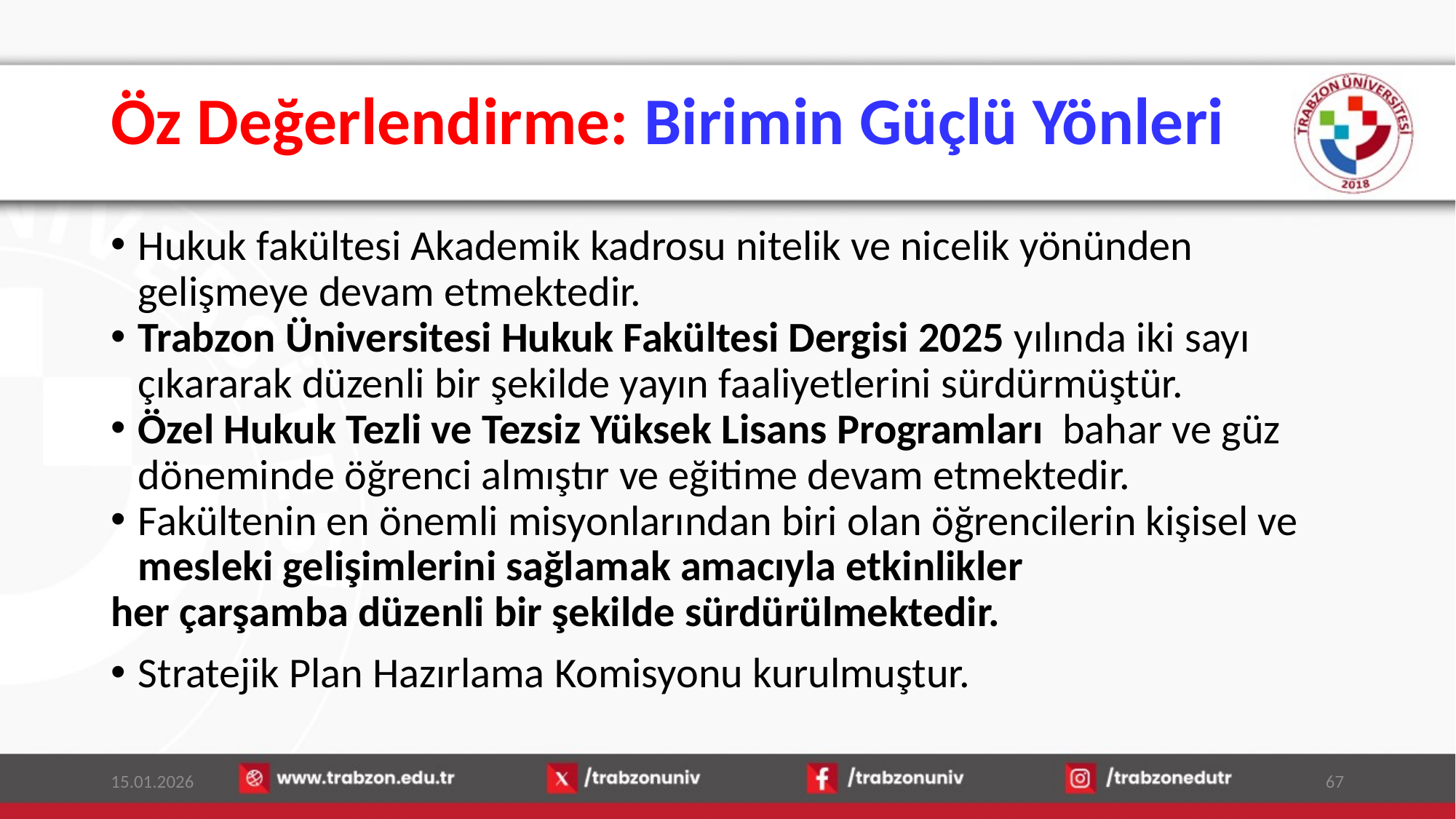

# Öz Değerlendirme: Birimin Güçlü Yönleri
Hukuk fakültesi Akademik kadrosu nitelik ve nicelik yönünden gelişmeye devam etmektedir.
Trabzon Üniversitesi Hukuk Fakültesi Dergisi 2025 yılında iki sayı çıkararak düzenli bir şekilde yayın faaliyetlerini sürdürmüştür.
Özel Hukuk Tezli ve Tezsiz Yüksek Lisans Programları  bahar ve güz döneminde öğrenci almıştır ve eğitime devam etmektedir.
Fakültenin en önemli misyonlarından biri olan öğrencilerin kişisel ve mesleki gelişimlerini sağlamak amacıyla etkinlikler
her çarşamba düzenli bir şekilde sürdürülmektedir.
Stratejik Plan Hazırlama Komisyonu kurulmuştur.
15.01.2026
67